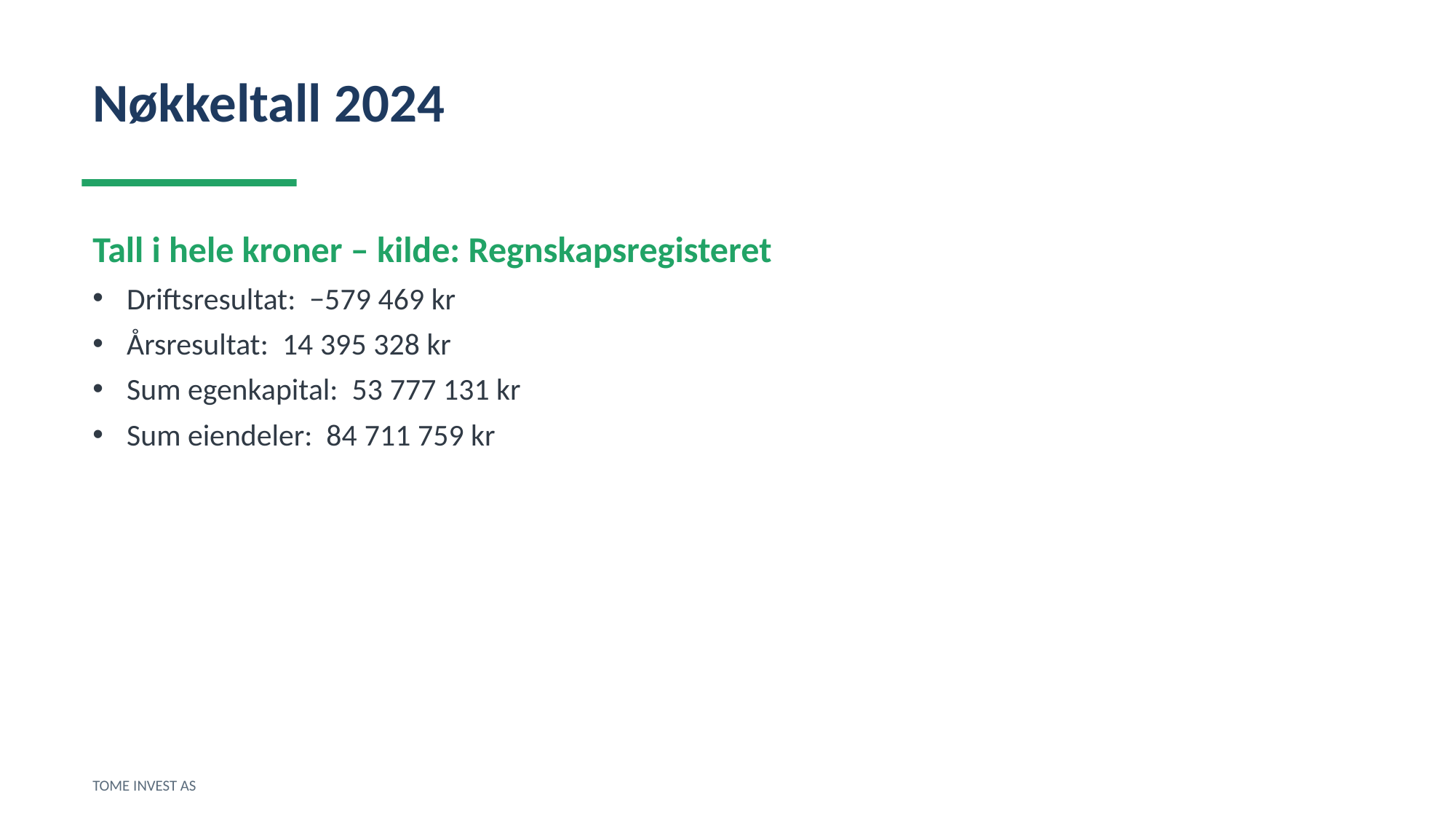

Nøkkeltall 2024

Tall i hele kroner – kilde: Regnskapsregisteret
Driftsresultat:  −579 469 kr
Årsresultat:  14 395 328 kr
Sum egenkapital:  53 777 131 kr
Sum eiendeler:  84 711 759 kr
TOME INVEST AS